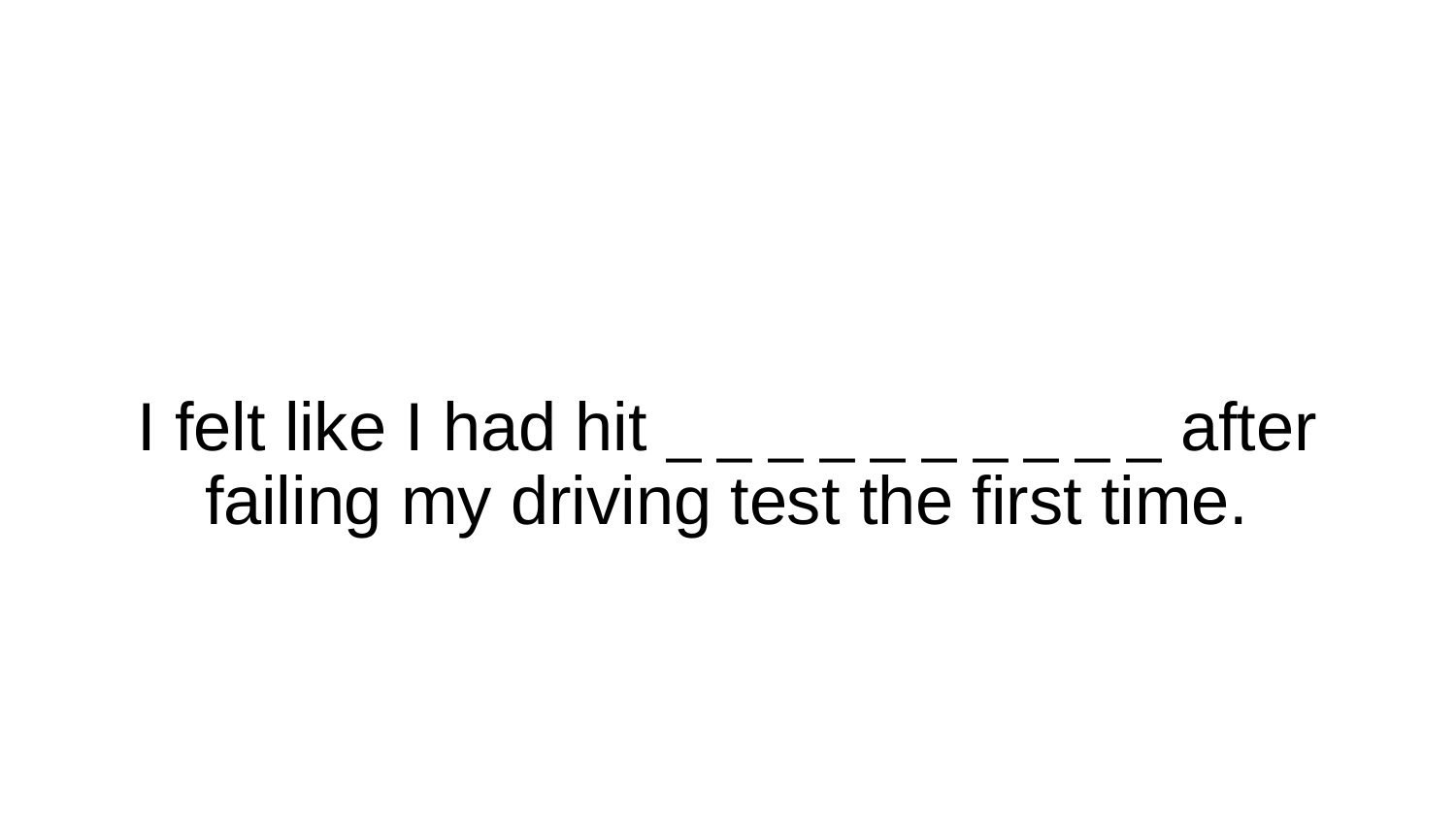

# I felt like I had hit _ _ _ _ _ _ _ _ _ _ after failing my driving test the first time.